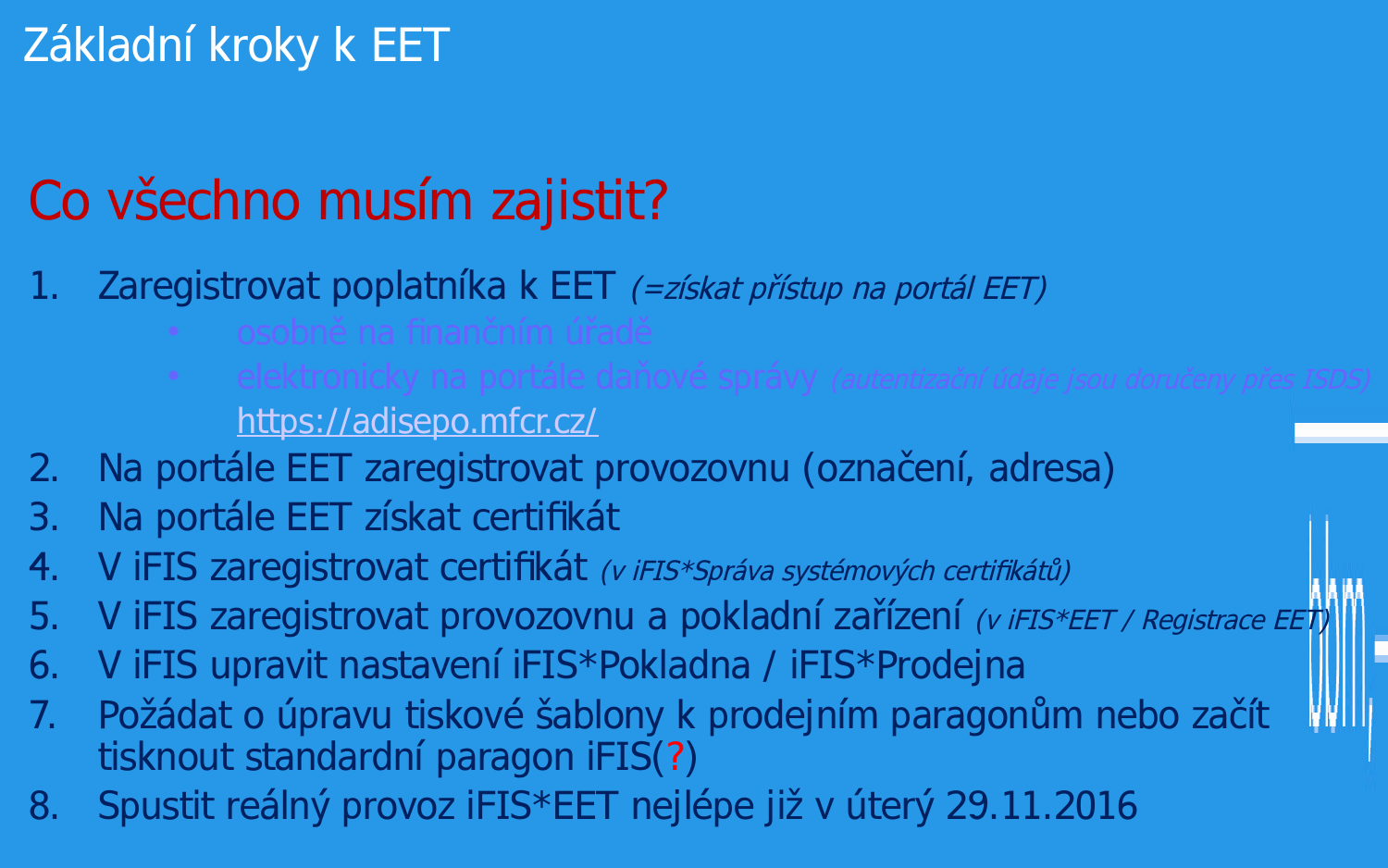

Základní kroky k EET
Co všechno musím zajistit?
Zaregistrovat poplatníka k EET (=získat přístup na portál EET)
osobně na finančním úřadě
elektronicky na portále daňové správy (autentizační údaje jsou doručeny přes ISDS)
https://adisepo.mfcr.cz/
Na portále EET zaregistrovat provozovnu (označení, adresa)
Na portále EET získat certifikát
V iFIS zaregistrovat certifikát (v iFIS*Správa systémových certifikátů)
V iFIS zaregistrovat provozovnu a pokladní zařízení (v iFIS*EET / Registrace EET)
V iFIS upravit nastavení iFIS*Pokladna / iFIS*Prodejna
Požádat o úpravu tiskové šablony k prodejním paragonům nebo začít tisknout standardní paragon iFIS(?)
Spustit reálný provoz iFIS*EET nejlépe již v úterý 29.11.2016